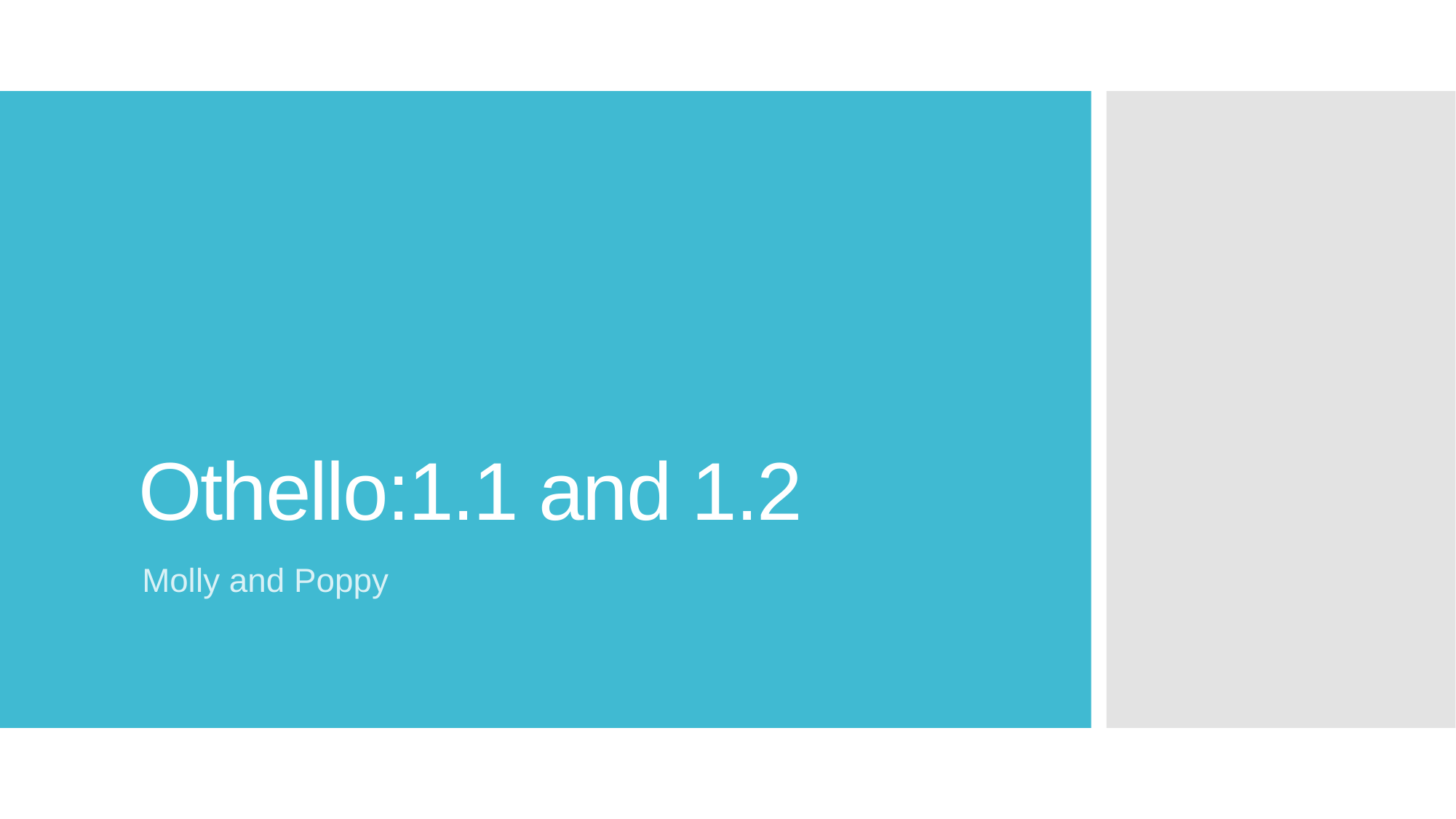

# Othello:1.1 and 1.2
Molly and Poppy